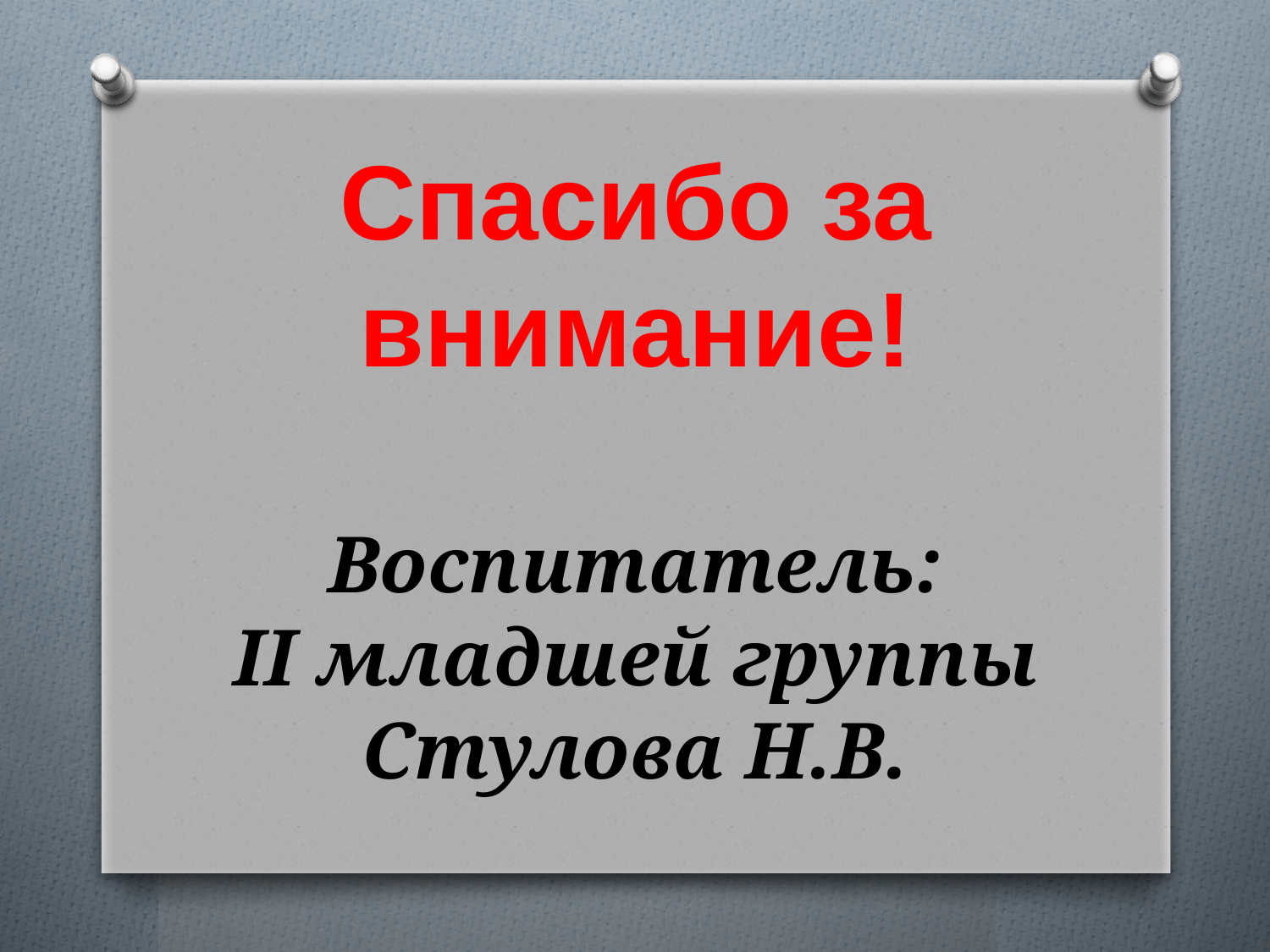

# Спасибо за внимание! Воспитатель: II младшей группы Стулова Н.В.